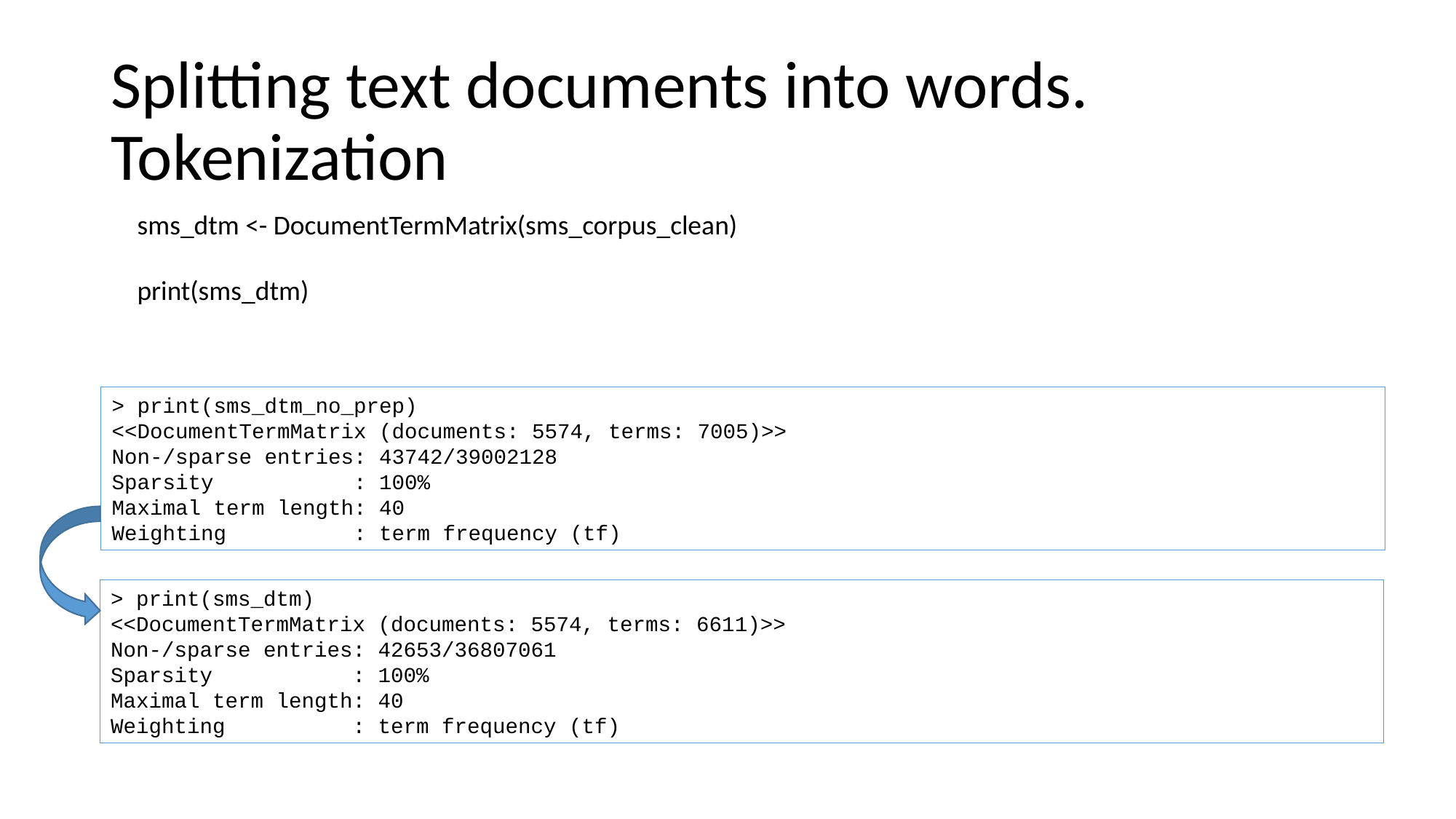

# Splitting text documents into words. Tokenization
sms_dtm <- DocumentTermMatrix(sms_corpus_clean)

print(sms_dtm)
> print(sms_dtm_no_prep)
<<DocumentTermMatrix (documents: 5574, terms: 7005)>>
Non-/sparse entries: 43742/39002128
Sparsity           : 100%
Maximal term length: 40
Weighting          : term frequency (tf)

> print(sms_dtm)
<<DocumentTermMatrix (documents: 5574, terms: 6611)>>
Non-/sparse entries: 42653/36807061
Sparsity           : 100%
Maximal term length: 40
Weighting          : term frequency (tf)